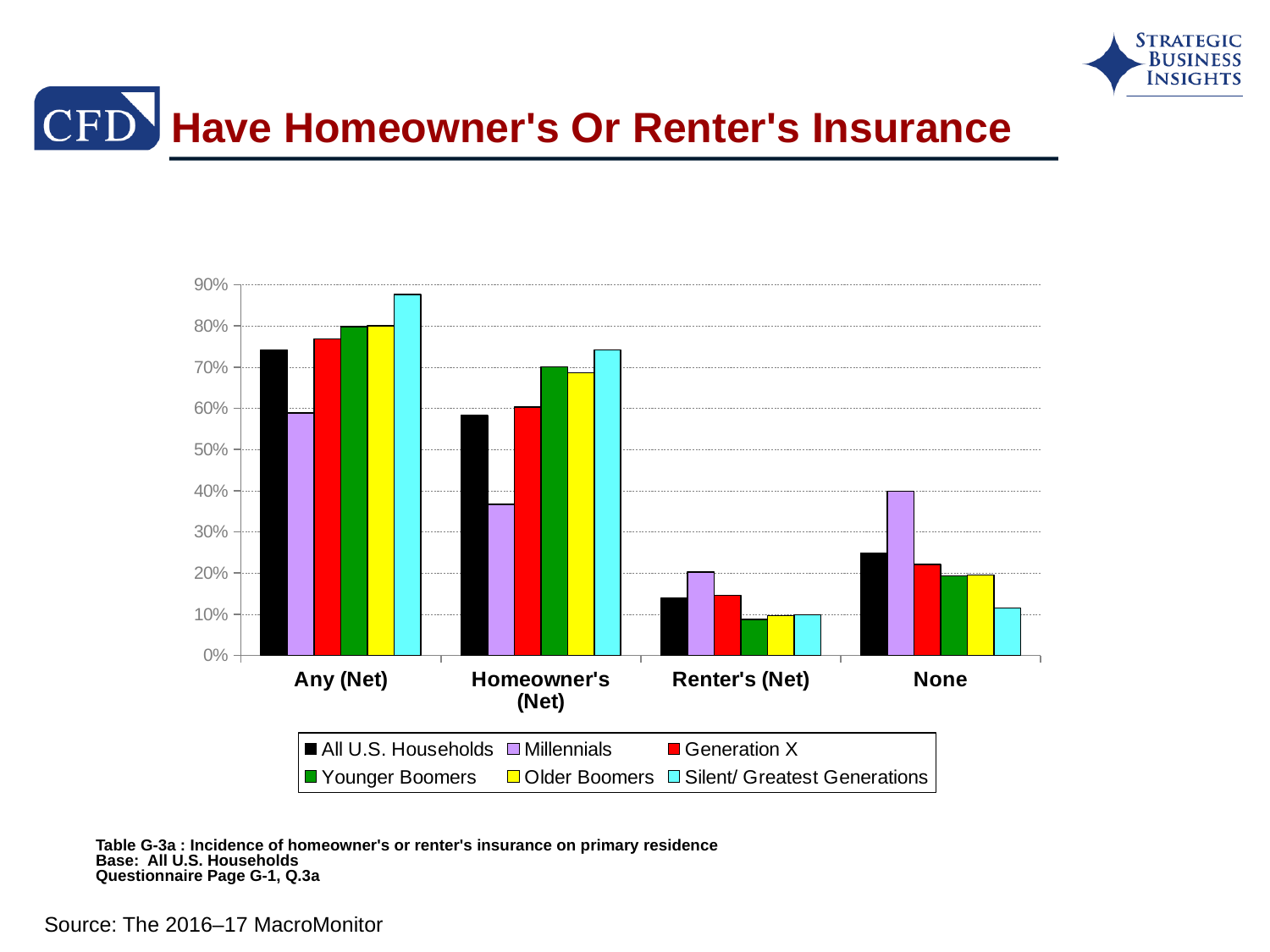

# Have Homeowner's Or Renter's Insurance

### Chart

| Category | All U.S. Households | Millennials | Generation X | Younger Boomers | Older Boomers | Silent/ Greatest Generations |
|---|---|---|---|---|---|---|
| Any (Net) | 0.742 | 0.589 | 0.769 | 0.798 | 0.801 | 0.877 |
| Homeowner's (Net) | 0.583 | 0.367 | 0.603 | 0.701 | 0.686 | 0.742 |
| Renter's (Net) | 0.139 | 0.202 | 0.146 | 0.088 | 0.097 | 0.099 |
| None | 0.249 | 0.399 | 0.221 | 0.193 | 0.195 | 0.115 |
Table G-3a : Incidence of homeowner's or renter's insurance on primary residence
Base:  All U.S. Households
Questionnaire Page G-1, Q.3a